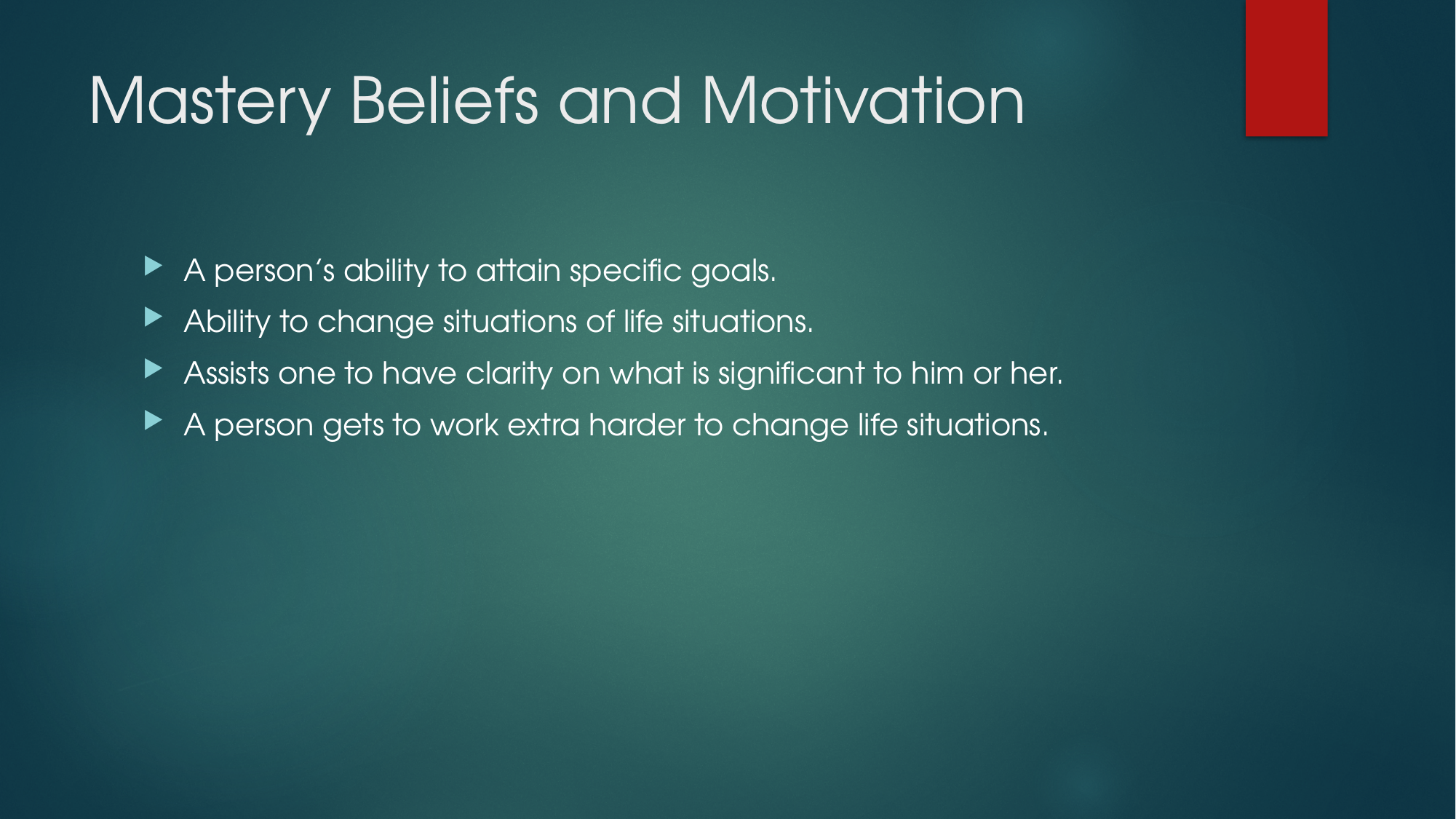

# Mastery Beliefs and Motivation
A person’s ability to attain specific goals.
Ability to change situations of life situations.
Assists one to have clarity on what is significant to him or her.
A person gets to work extra harder to change life situations.